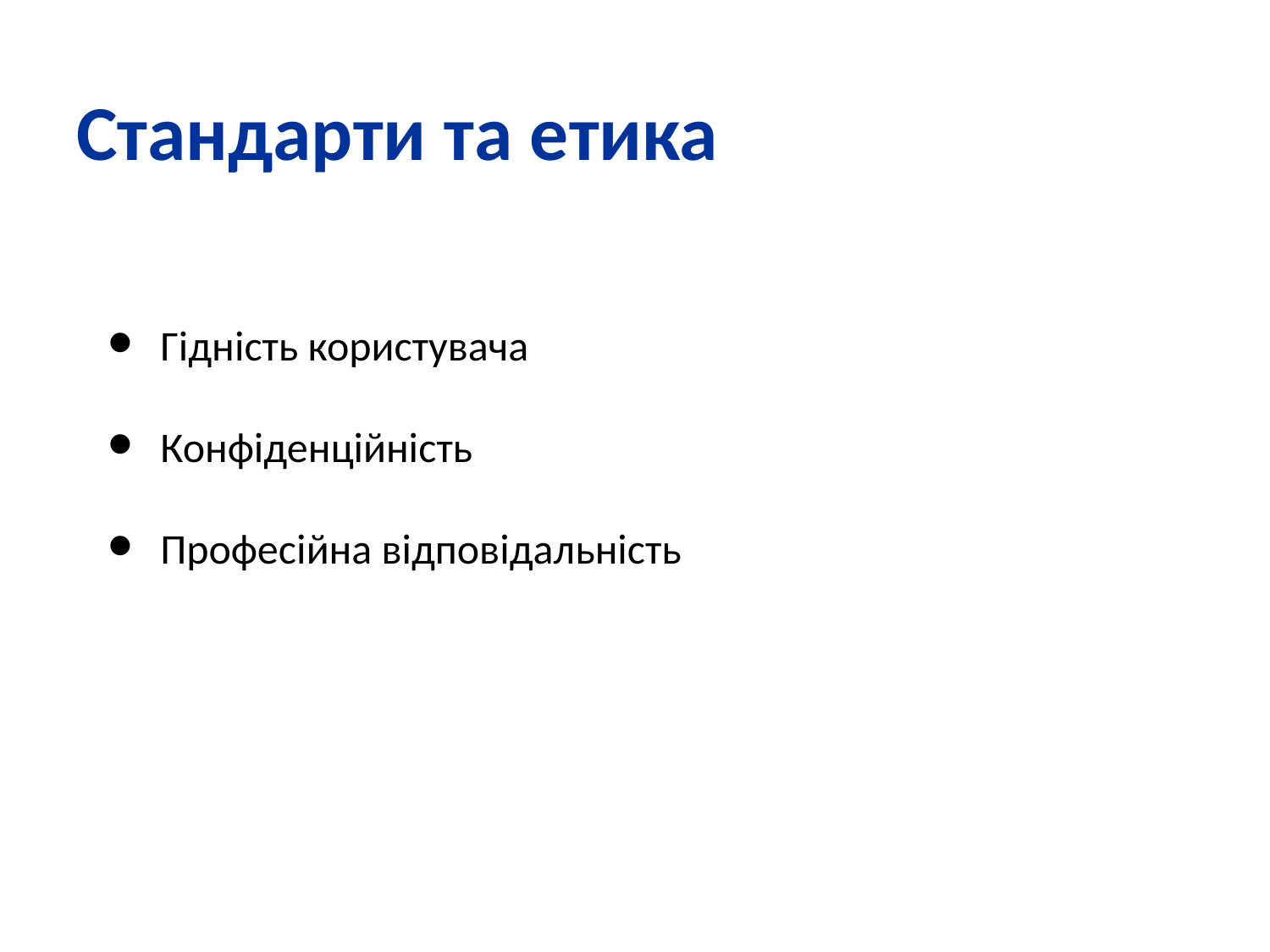

Стандарти та етика

Гідність користувача

Конфіденційність

Професійна відповідальність